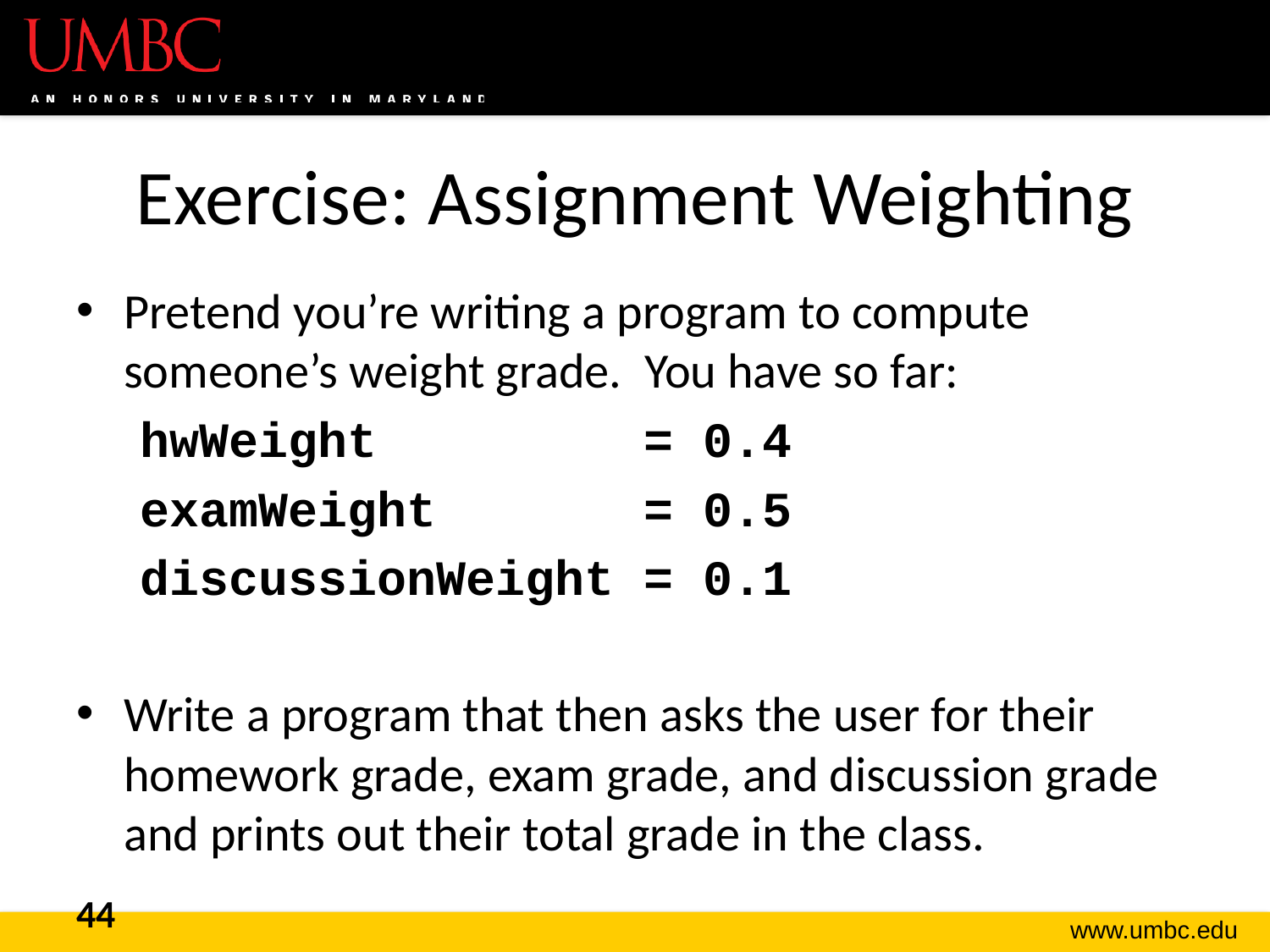

# Exercise: Assignment Weighting
Pretend you’re writing a program to compute someone’s weight grade.  You have so far:
hwWeight         = 0.4
examWeight       = 0.5
discussionWeight = 0.1

Write a program that then asks the user for their homework grade, exam grade, and discussion grade and prints out their total grade in the class.

44